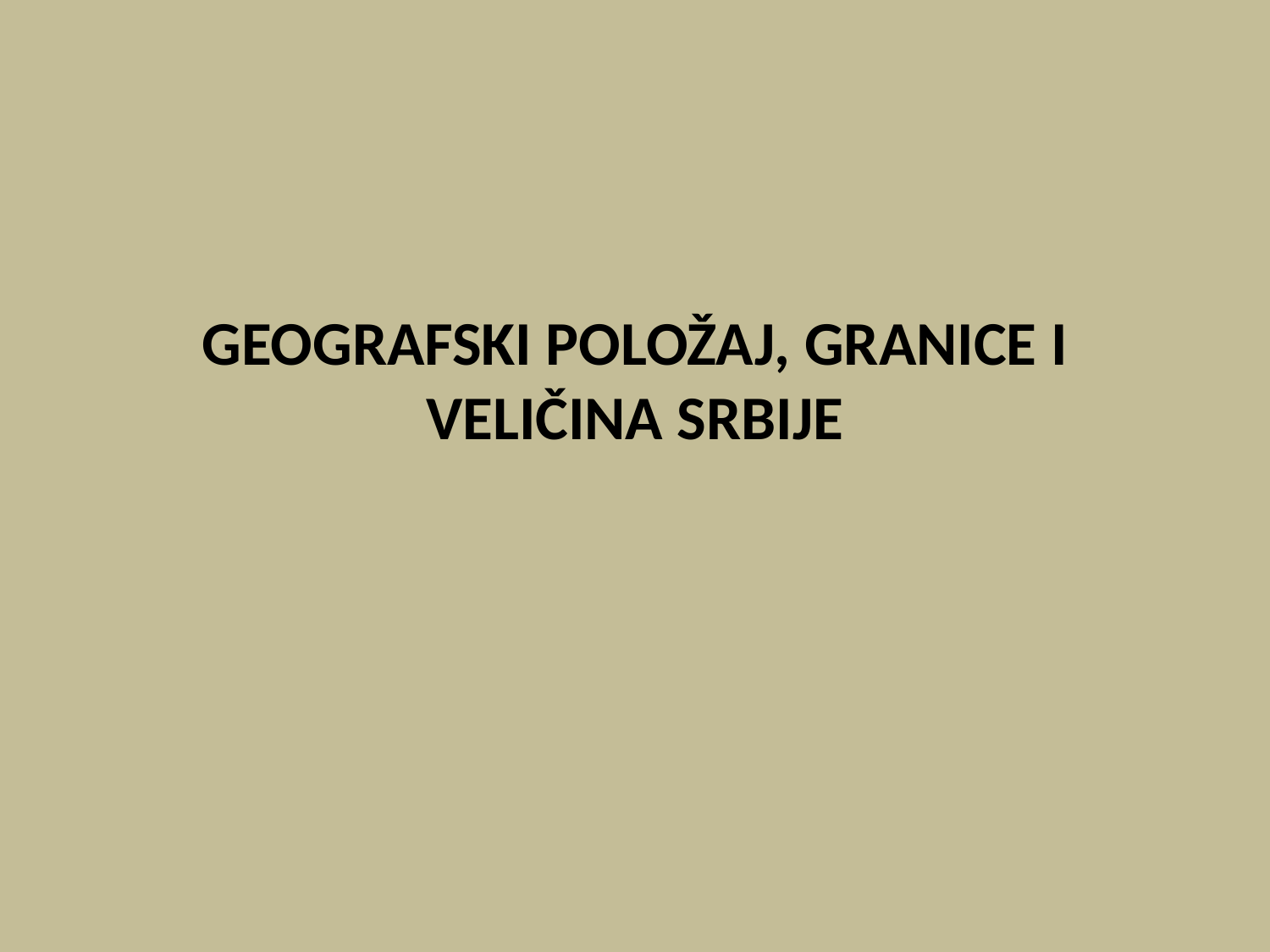

# GEOGRAFSKI POLOŽAJ, GRANICE I VELIČINA SRBIJE